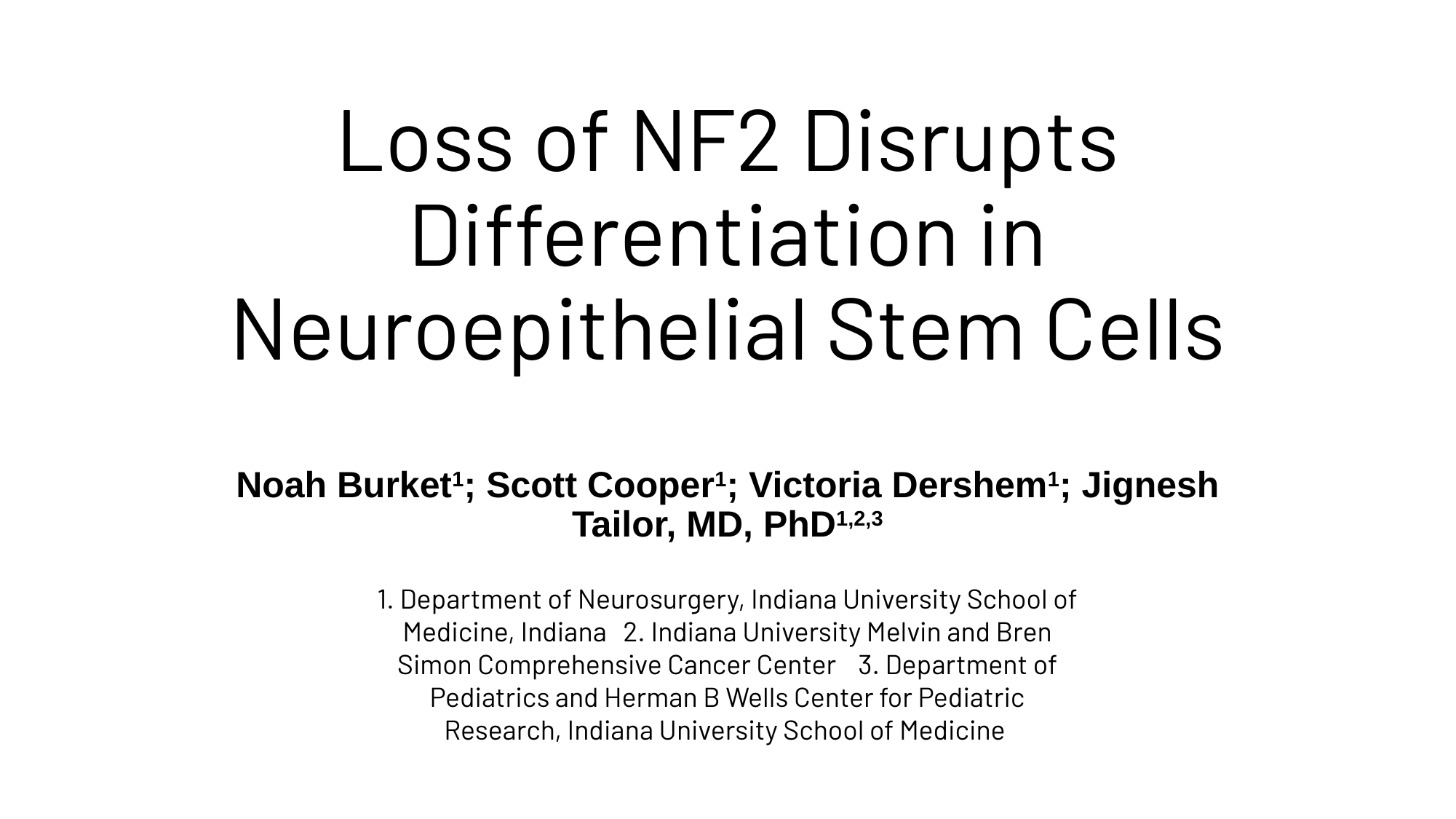

# Loss of NF2 Disrupts Differentiation in Neuroepithelial Stem Cells
Noah Burket1; Scott Cooper1; Victoria Dershem1; Jignesh Tailor, MD, PhD1,2,3

1. Department of Neurosurgery, Indiana University School of Medicine, Indiana   2. Indiana University Melvin and Bren Simon Comprehensive Cancer Center    3. Department of Pediatrics and Herman B Wells Center for Pediatric Research, Indiana University School of Medicine